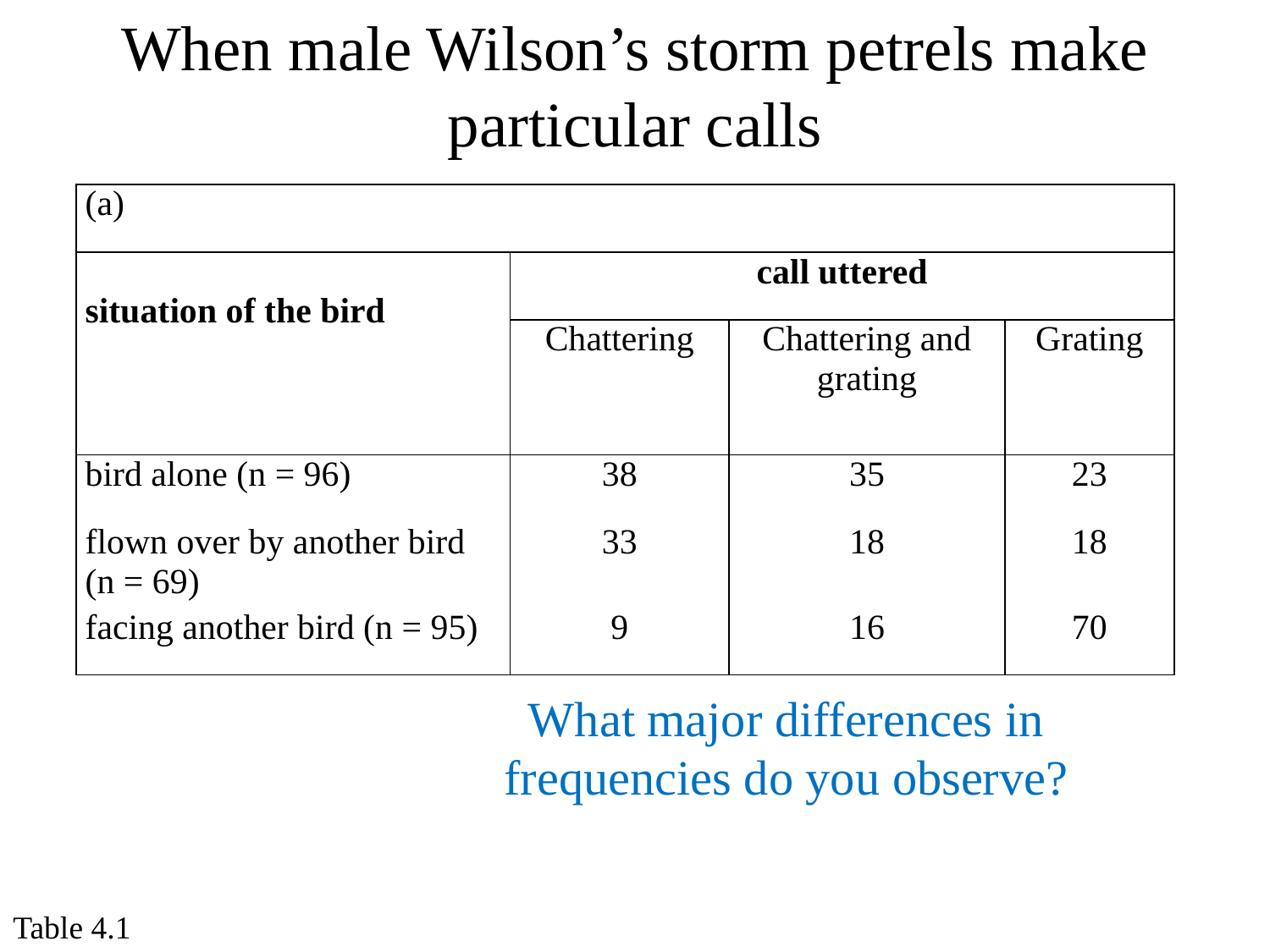

When male Wilson’s storm petrels make particular calls
| (a) |  |  |  |
| --- | --- | --- | --- |
| situation of the bird | call uttered |  |  |
|  | Chattering | Chattering and grating | Grating |
| bird alone (n = 96) | 38 | 35 | 23 |
| flown over by another bird (n = 69) | 33 | 18 | 18 |
| facing another bird (n = 95) | 9 | 16 | 70 |
What major differences in frequencies do you observe?
Table 4.1